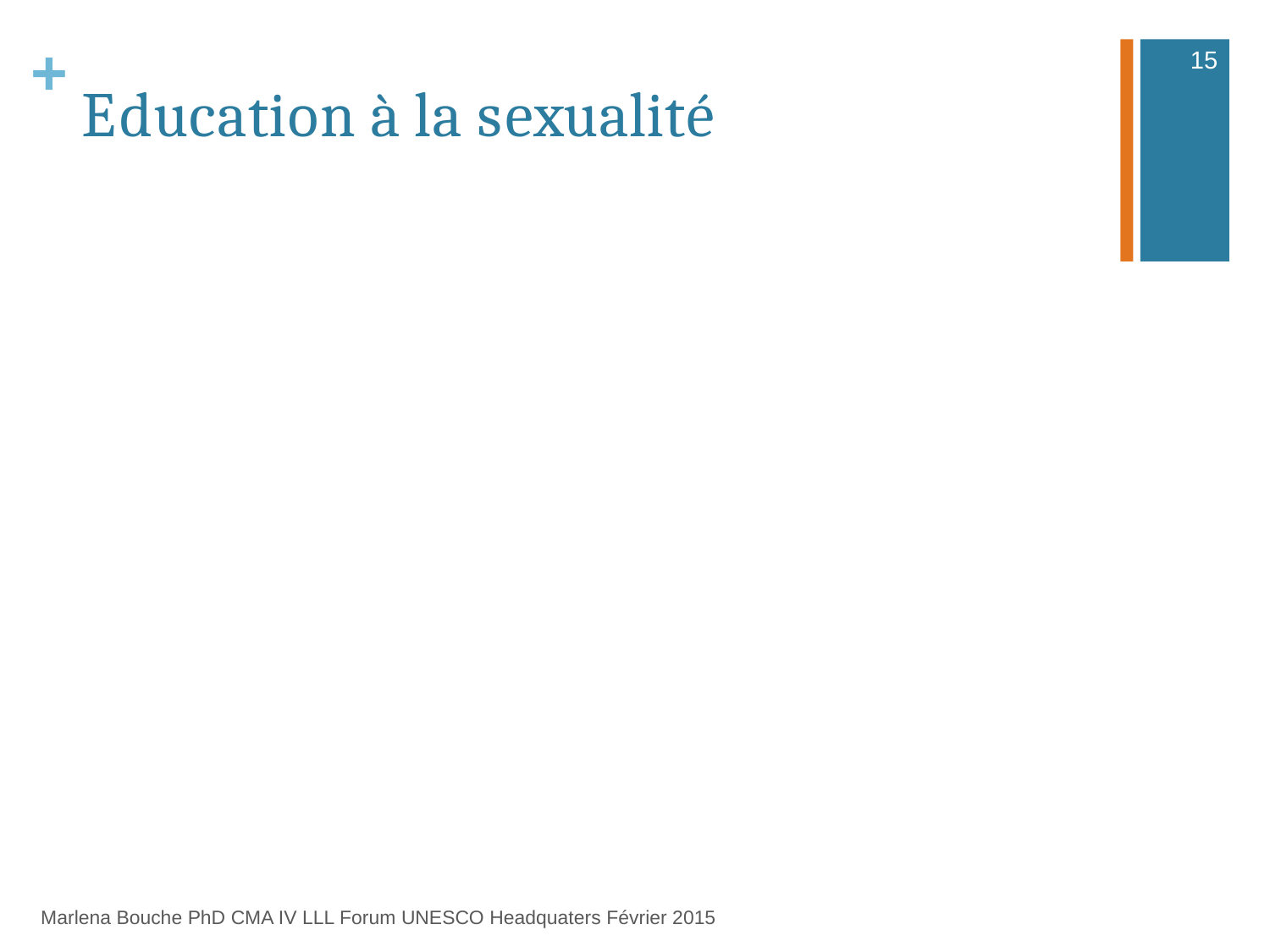

15
# Education à la sexualité

Marlena Bouche PhD CMA IV LLL Forum UNESCO Headquaters Février 2015